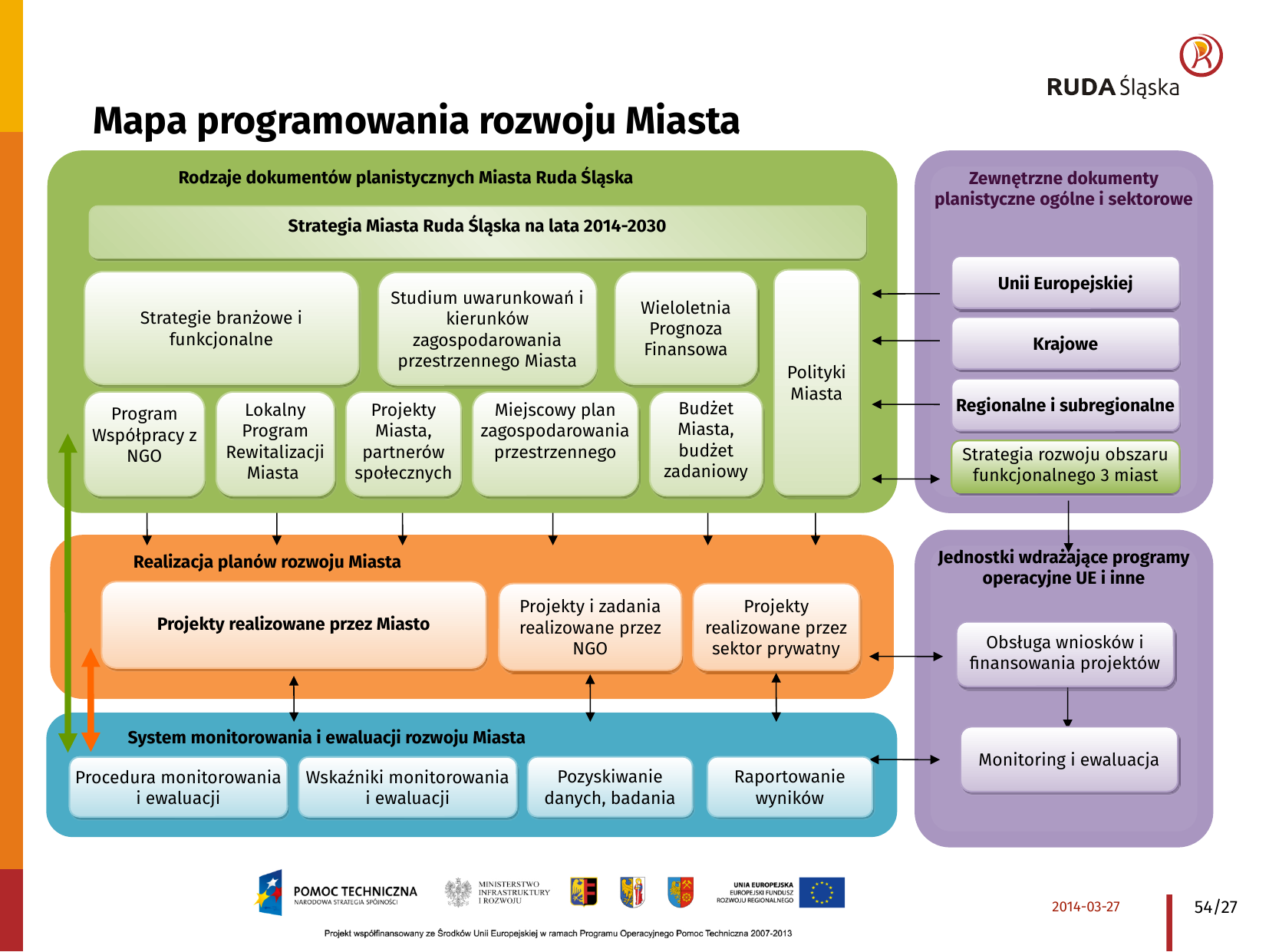

# Mapa programowania rozwoju Miasta
   	Rodzaje dokumentów planistycznych Miasta Ruda Śląska
Strategia Miasta Ruda Śląska na lata 2014-2030
Polityki Miasta
Strategie branżowe i funkcjonalne
Wieloletnia Prognoza Finansowa
Studium uwarunkowań i kierunków zagospodarowania przestrzennego Miasta
Program Współpracy z NGO
Lokalny Program Rewitalizacji Miasta
Projekty
Miasta, partnerów społecznych
Miejscowy plan zagospodarowania przestrzennego
Budżet Miasta, budżet zadaniowy

Zewnętrzne dokumenty planistyczne ogólne i sektorowe

Unii Europejskiej

Krajowe

Regionalne i subregionalne

Strategia rozwoju obszaru funkcjonalnego 3 miast

Jednostki wdrażające programy operacyjne UE i inne
Realizacja planów rozwoju Miasta

Projekty realizowane przez Miasto
Projekty i zadania realizowane przez NGO
Projekty realizowane przez sektor prywatny
Obsługa wniosków i finansowania projektów

System monitorowania i ewaluacji rozwoju Miasta

Monitoring i ewaluacja
Pozyskiwanie danych, badania
Raportowanie wyników
Procedura monitorowania i ewaluacji
Wskaźniki monitorowania i ewaluacji

54/27
2014-03-27